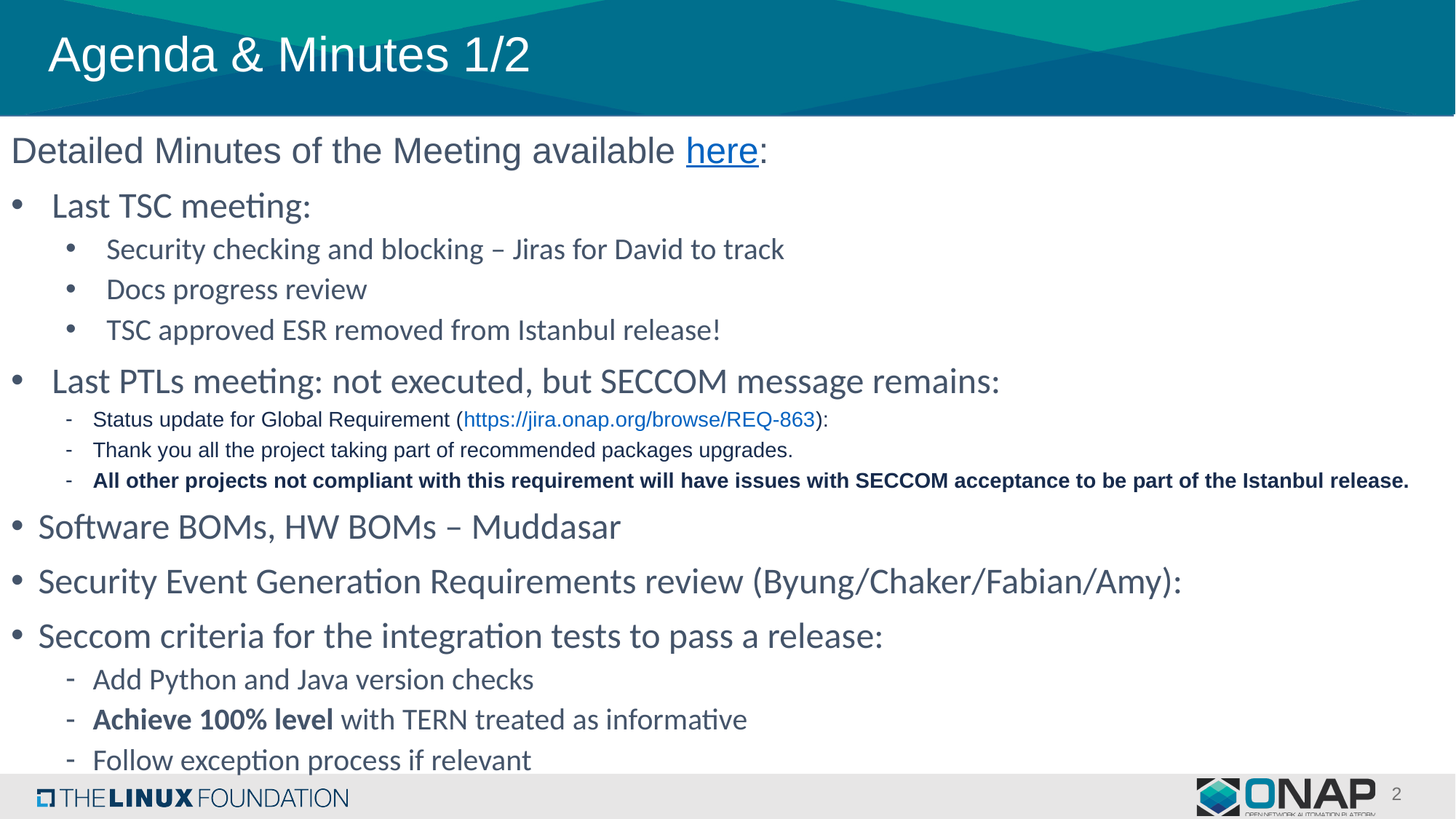

# Agenda & Minutes 1/2
Detailed Minutes of the Meeting available here:
Last TSC meeting:
Security checking and blocking – Jiras for David to track
Docs progress review
TSC approved ESR removed from Istanbul release!
Last PTLs meeting: not executed, but SECCOM message remains:
Status update for Global Requirement (https://jira.onap.org/browse/REQ-863):
Thank you all the project taking part of recommended packages upgrades.
All other projects not compliant with this requirement will have issues with SECCOM acceptance to be part of the Istanbul release.
Software BOMs, HW BOMs – Muddasar
Security Event Generation Requirements review (Byung/Chaker/Fabian/Amy):
Seccom criteria for the integration tests to pass a release:
Add Python and Java version checks
Achieve 100% level with TERN treated as informative
Follow exception process if relevant

2